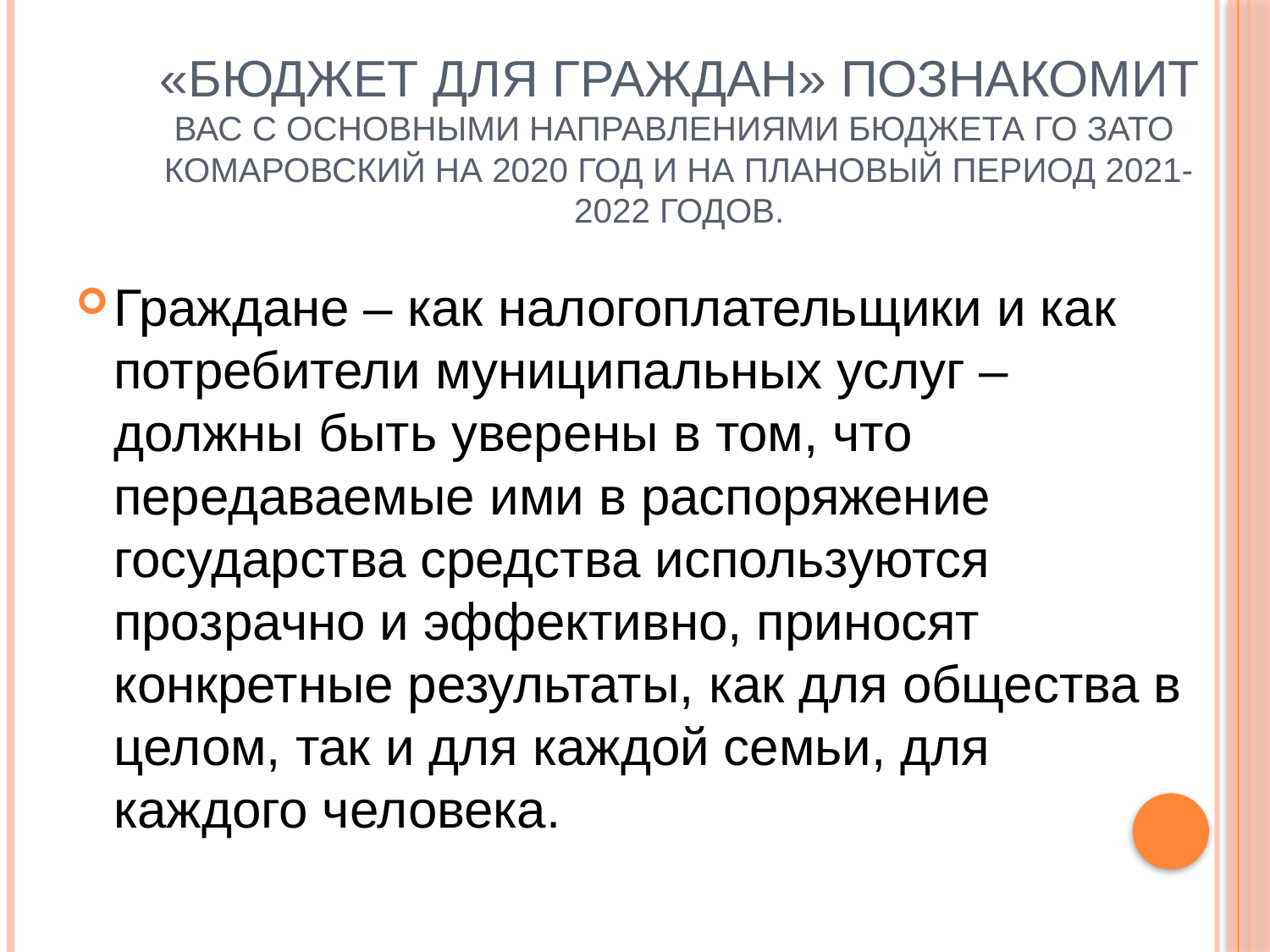

# «Бюджет для граждан» познакомит вас с основными направлениями бюджета ГО ЗАТО  Комаровский на 2020 год и на плановый период 2021-2022 годов.
Граждане – как налогоплательщики и как потребители муниципальных услуг – должны быть уверены в том, что передаваемые ими в распоряжение государства средства используются прозрачно и эффективно, приносят конкретные результаты, как для общества в целом, так и для каждой семьи, для каждого человека.